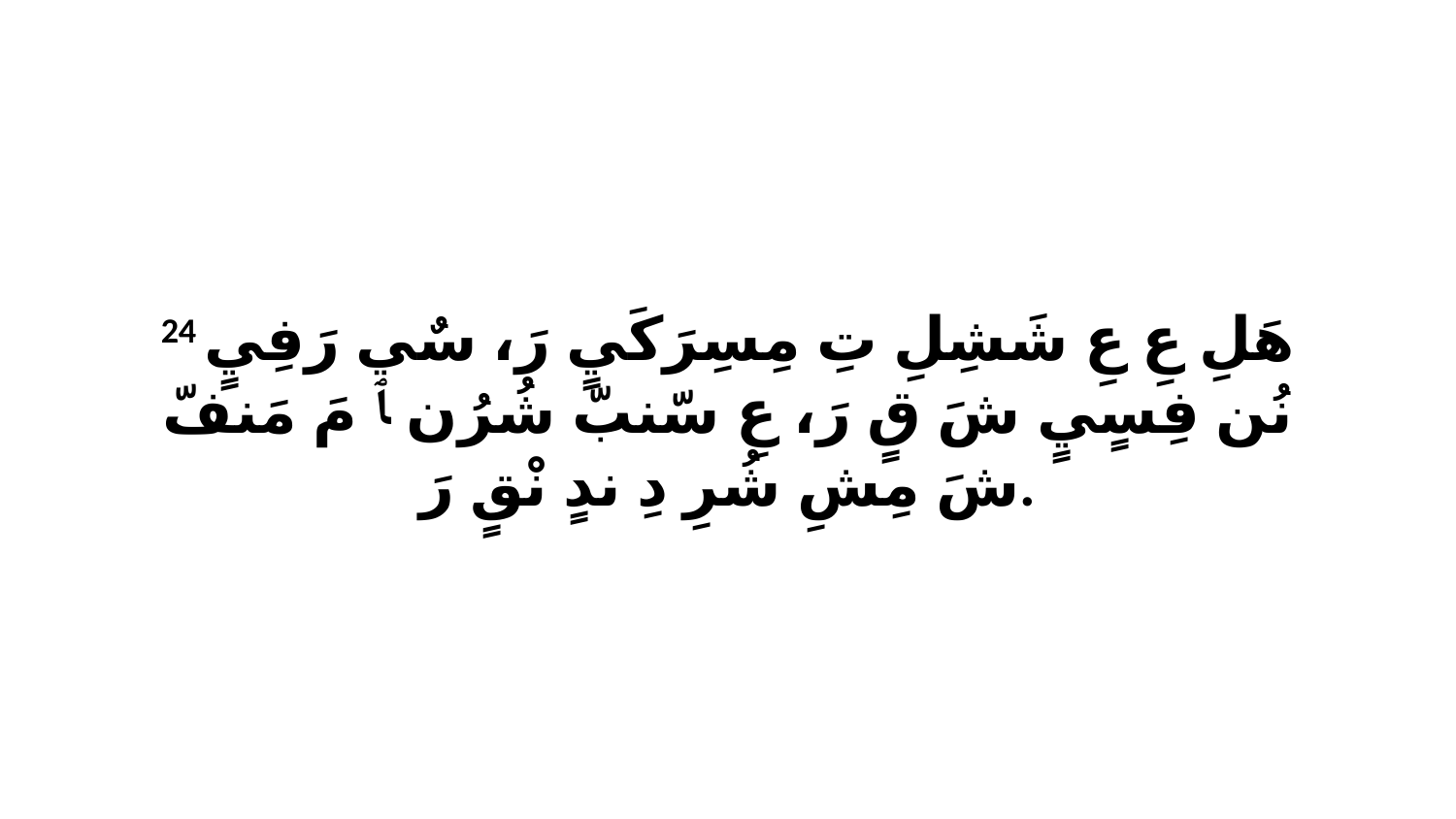

24 هَلِ عِ عِ شَشِلِ تِ مِسِرَكَيٍ رَ، سٌي رَفِيٍ نُن فِسٍيٍ شَ قٍ رَ، عِ سّنبّ شُرُن ﭑ مَ مَنفّ شَ مِشِ شُرِ دِ ندٍ نْقٍ رَ.